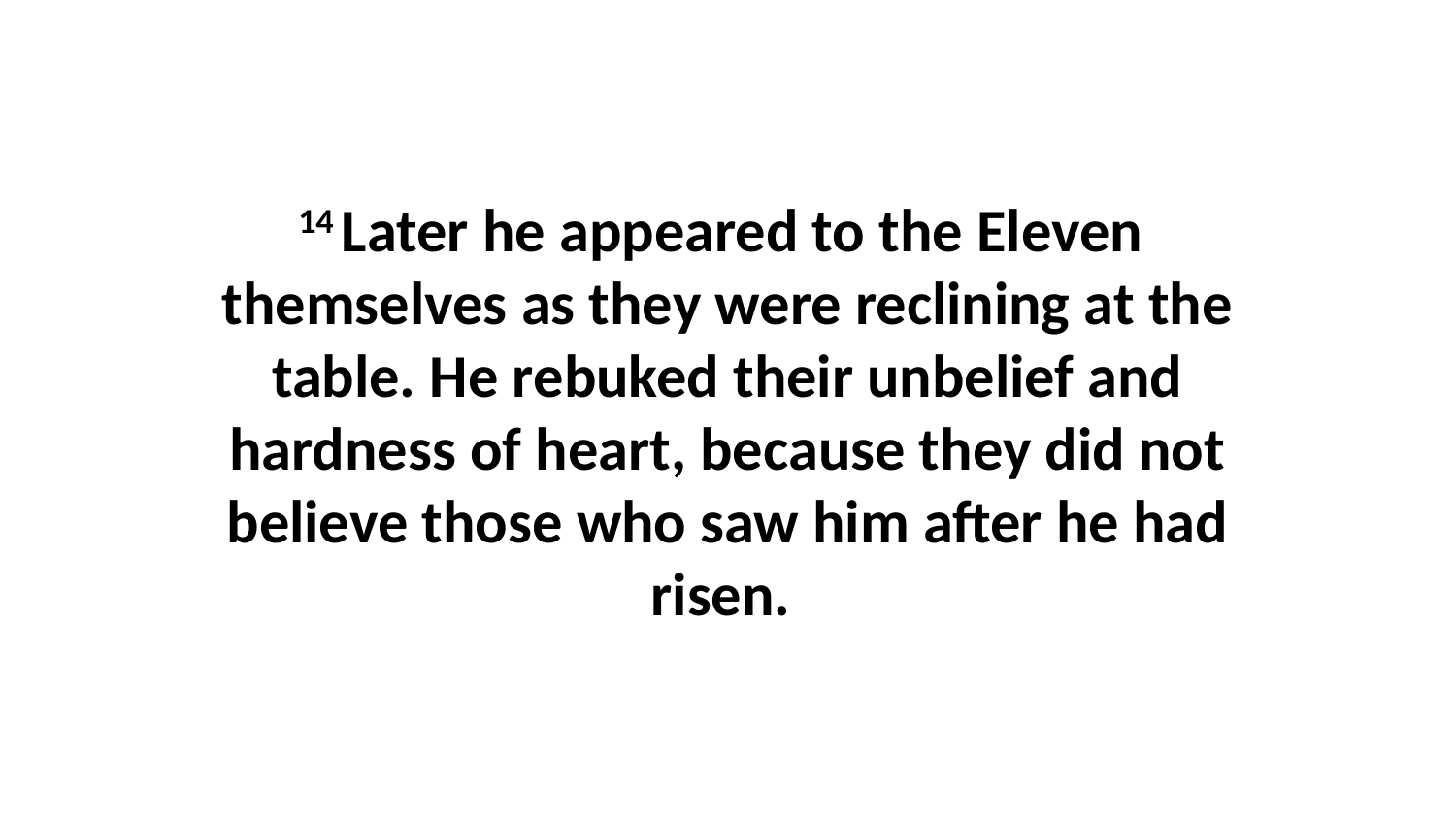

14 Later he appeared to the Eleven  themselves as they were reclining at the table. He rebuked their unbelief and hardness of heart, because they did not believe those who saw him after he had risen.